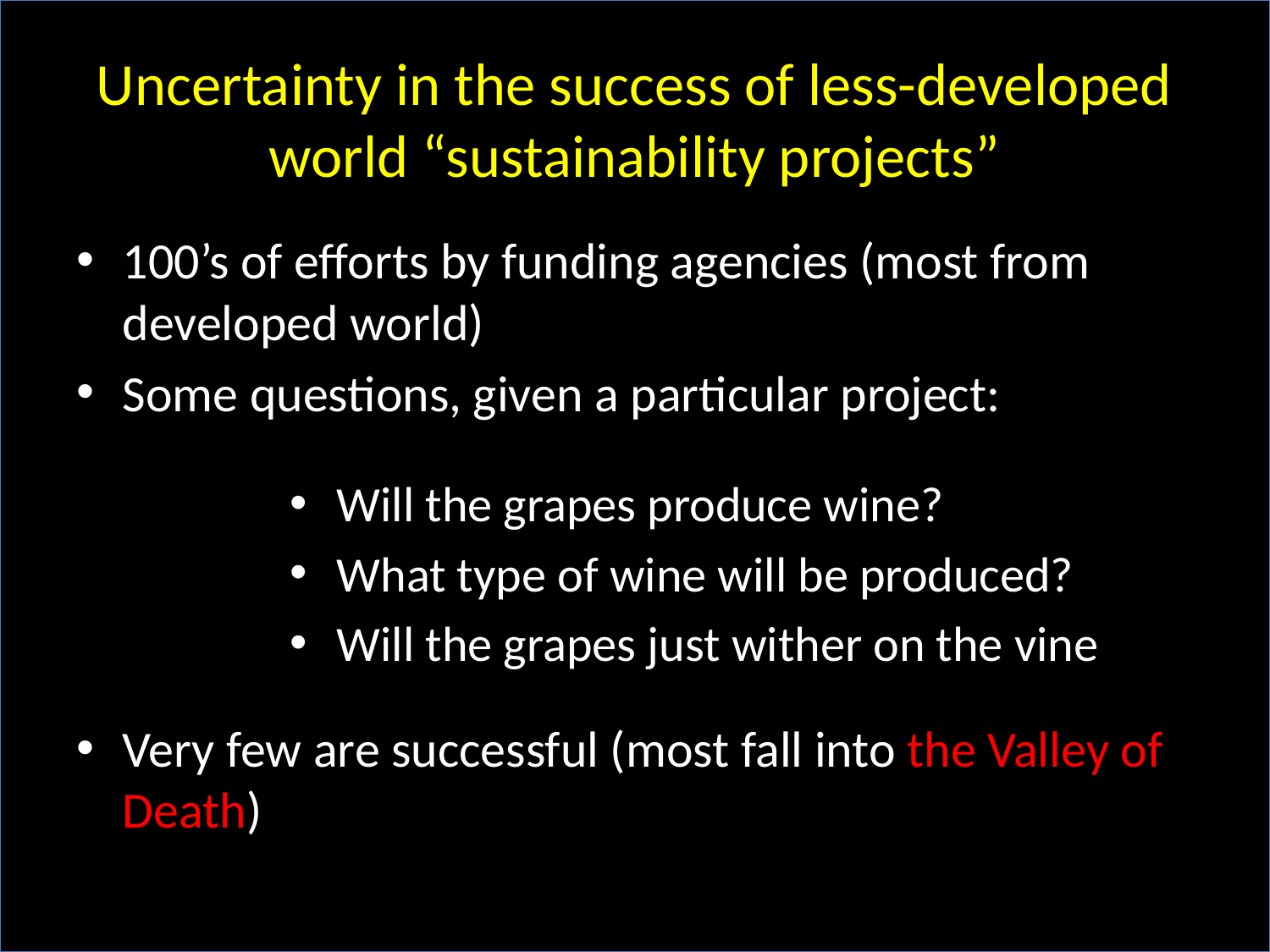

# Uncertainty in the success of less-developed world “sustainability projects”
100’s of efforts by funding agencies (most from developed world)
Some questions, given a particular project:

Very few are successful (most fall into the Valley of Death)

Will the grapes produce wine?
What type of wine will be produced?
Will the grapes just wither on the vine